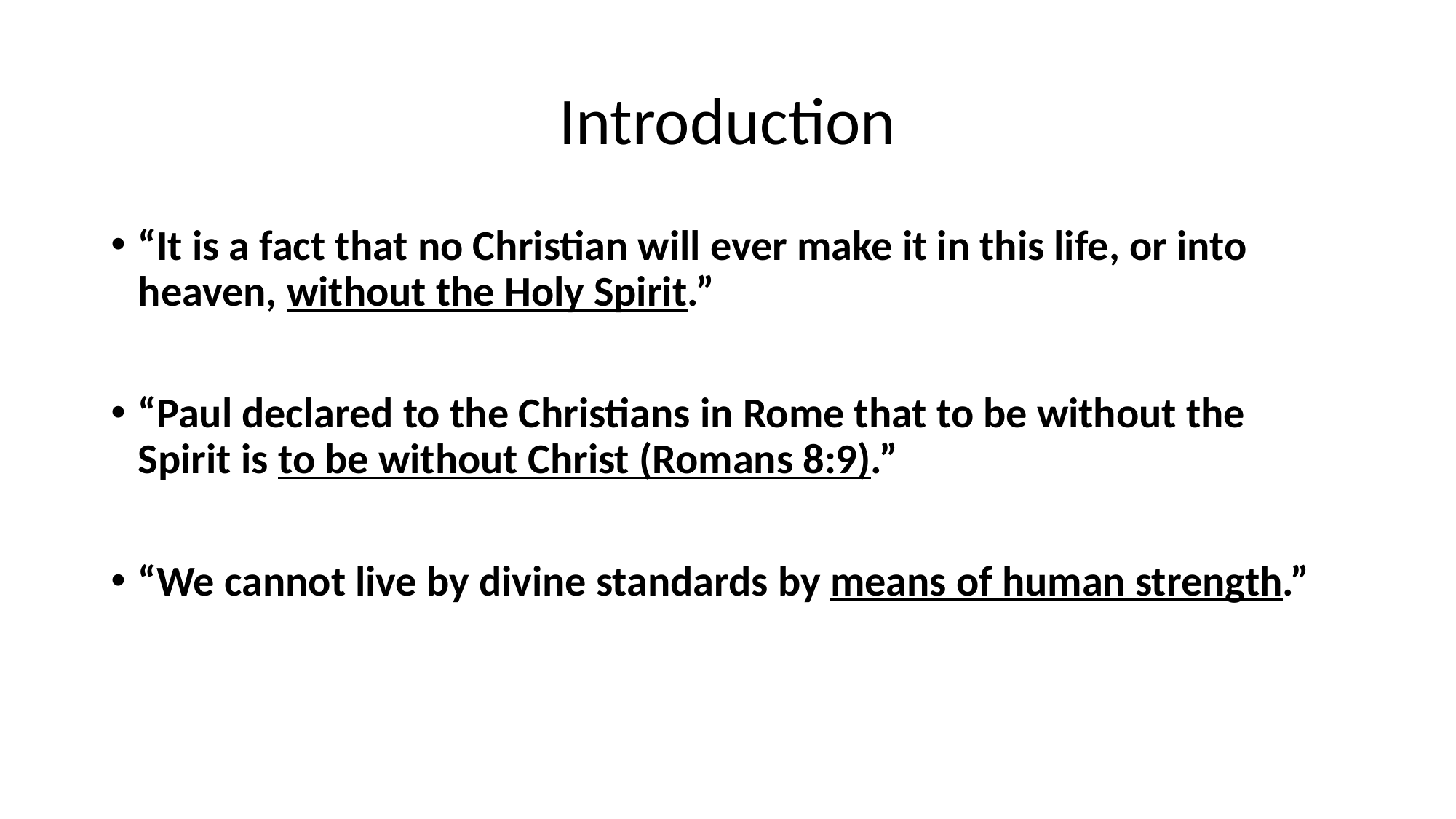

# Introduction
“It is a fact that no Christian will ever make it in this life, or into heaven, without the Holy Spirit.”

“Paul declared to the Christians in Rome that to be without the Spirit is to be without Christ (Romans 8:9).”

“We cannot live by divine standards by means of human strength.”